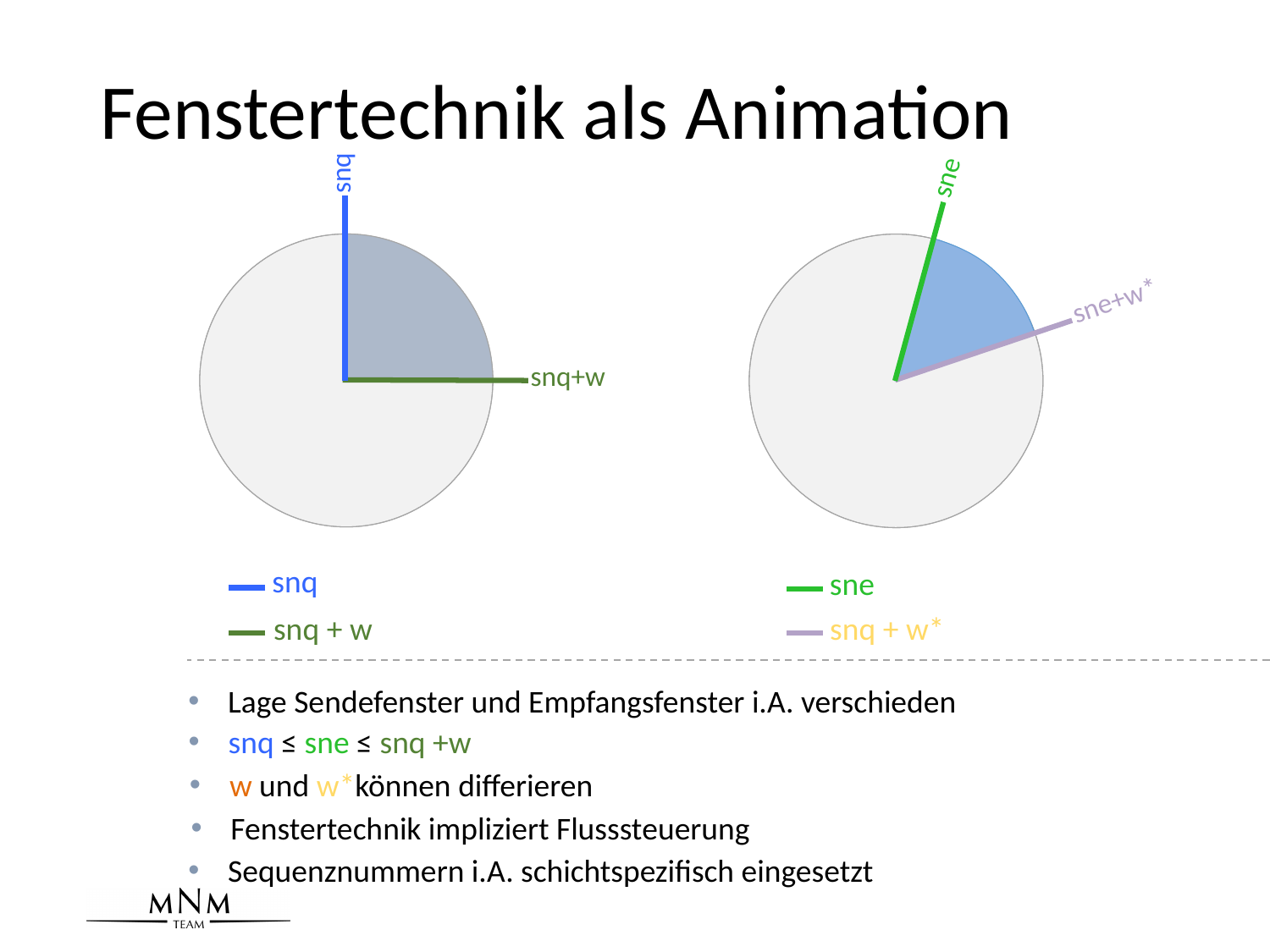

# Fenstertechnik als Animation
snq
sne

sne+w*
snq+w
snq
sne
snq + w*
snq + w
Lage Sendefenster und Empfangsfenster i.A. verschieden
snq ≤ sne ≤ snq +w
w und w*können differieren
Fenstertechnik impliziert Flusssteuerung
Sequenznummern i.A. schichtspezifisch eingesetzt